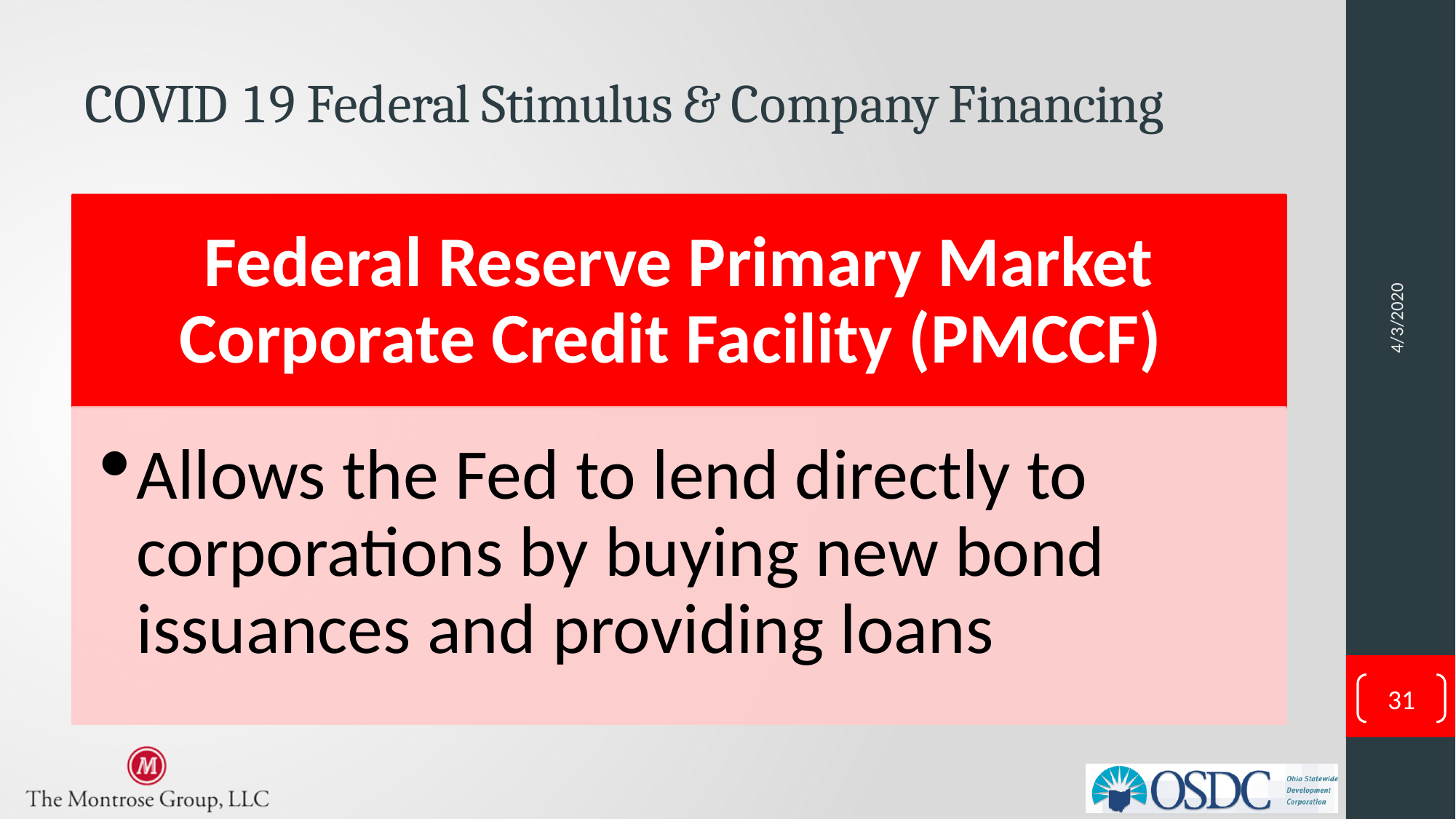

# COVID 19 Federal Stimulus & Company Financing
4/3/2020
Federal Reserve Primary Market Corporate Credit Facility (PMCCF)
Allows the Fed to lend directly to corporations by buying new bond issuances and providing loans
31